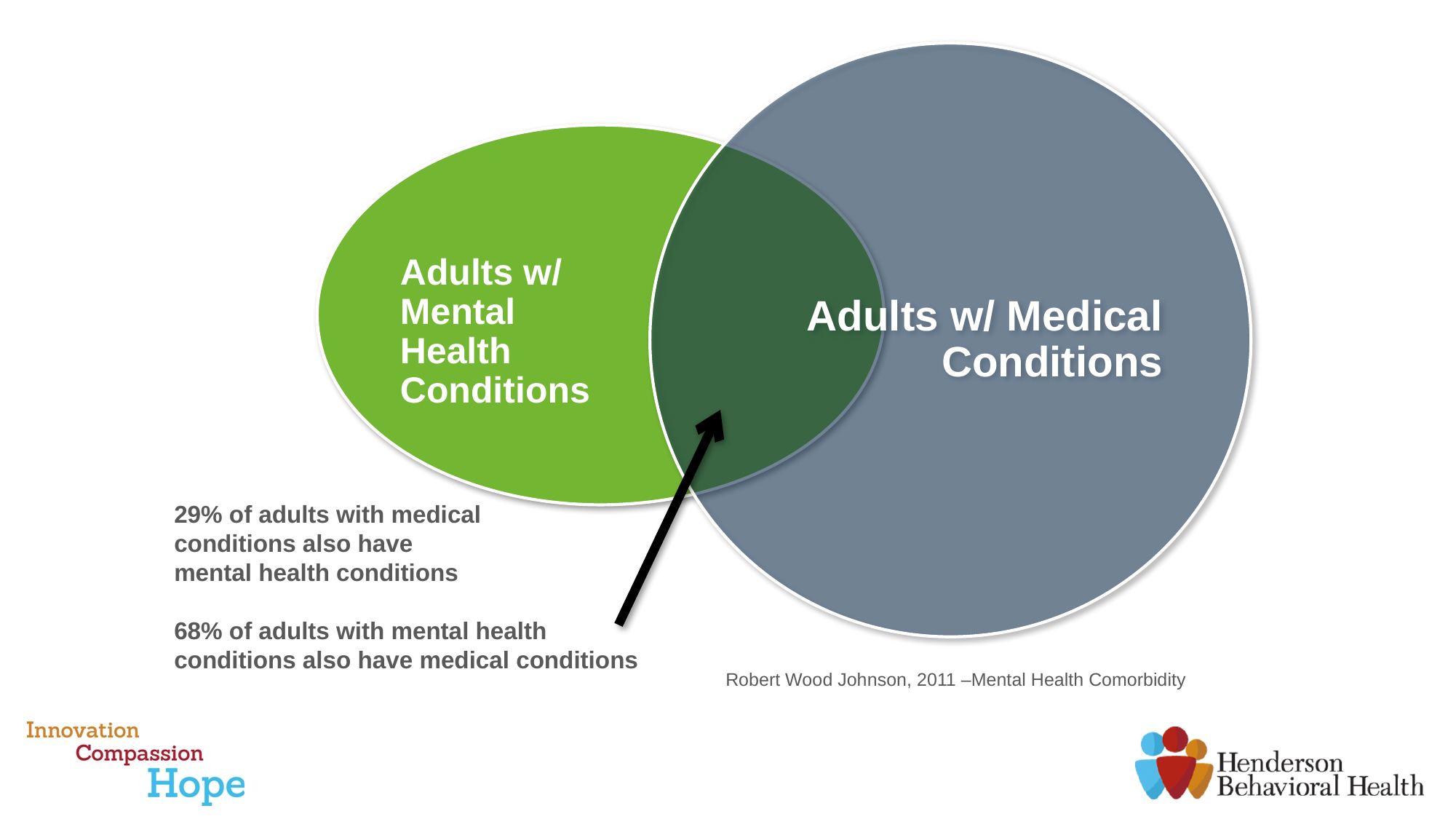

Adults w/
Mental
Health
Conditions
    Adults w/ Medical Conditions
29% of adults with medical
conditions also have
mental health conditions

68% of adults with mental health conditions also have medical conditions
Robert Wood Johnson, 2011 –Mental Health Comorbidity